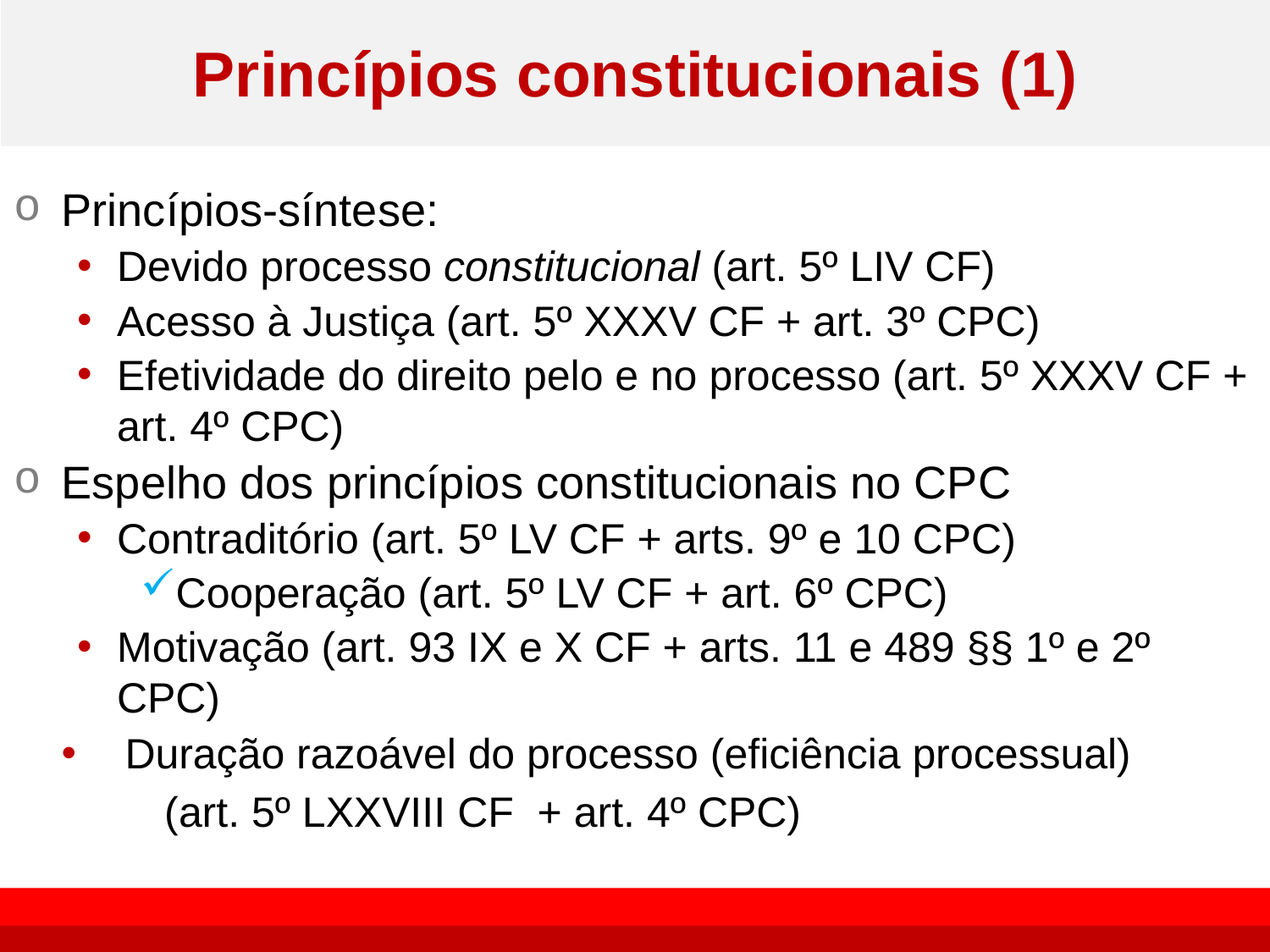

# Princípios constitucionais (1)

Princípios-síntese:
Devido processo constitucional (art. 5º LIV CF)
Acesso à Justiça (art. 5º XXXV CF + art. 3º CPC)
Efetividade do direito pelo e no processo (art. 5º XXXV CF + art. 4º CPC)
Espelho dos princípios constitucionais no CPC
Contraditório (art. 5º LV CF + arts. 9º e 10 CPC)
Cooperação (art. 5º LV CF + art. 6º CPC)
Motivação (art. 93 IX e X CF + arts. 11 e 489 §§ 1º e 2º CPC)
Duração razoável do processo (eficiência processual)
    (art. 5º LXXVIII CF  + art. 4º CPC)